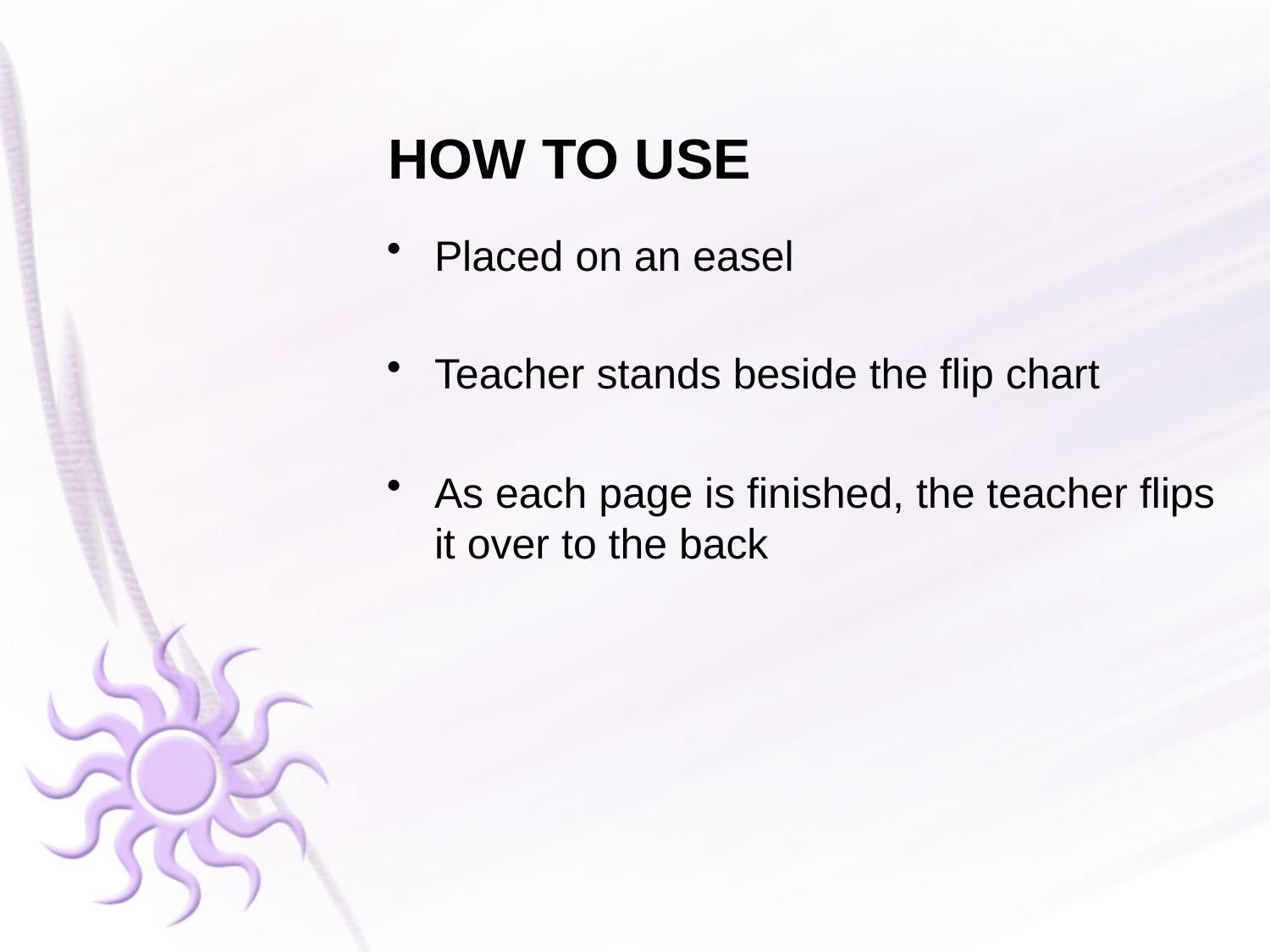

# HOW TO USE
Placed on an easel

Teacher stands beside the flip chart

As each page is finished, the teacher flips it over to the back